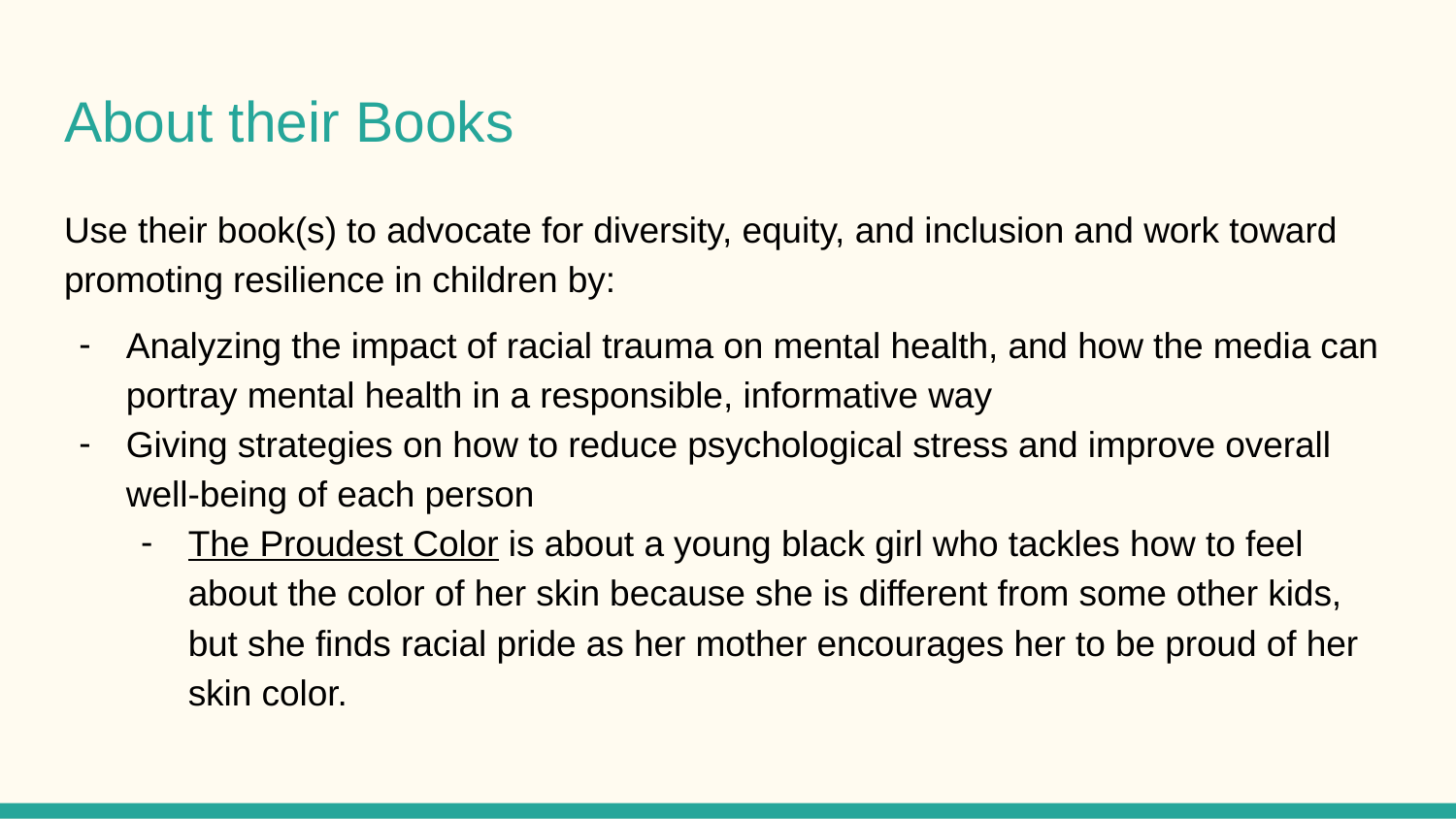

# About their Books
Use their book(s) to advocate for diversity, equity, and inclusion and work toward promoting resilience in children by:
Analyzing the impact of racial trauma on mental health, and how the media can portray mental health in a responsible, informative way
Giving strategies on how to reduce psychological stress and improve overall well-being of each person
The Proudest Color is about a young black girl who tackles how to feel about the color of her skin because she is different from some other kids, but she finds racial pride as her mother encourages her to be proud of her skin color.